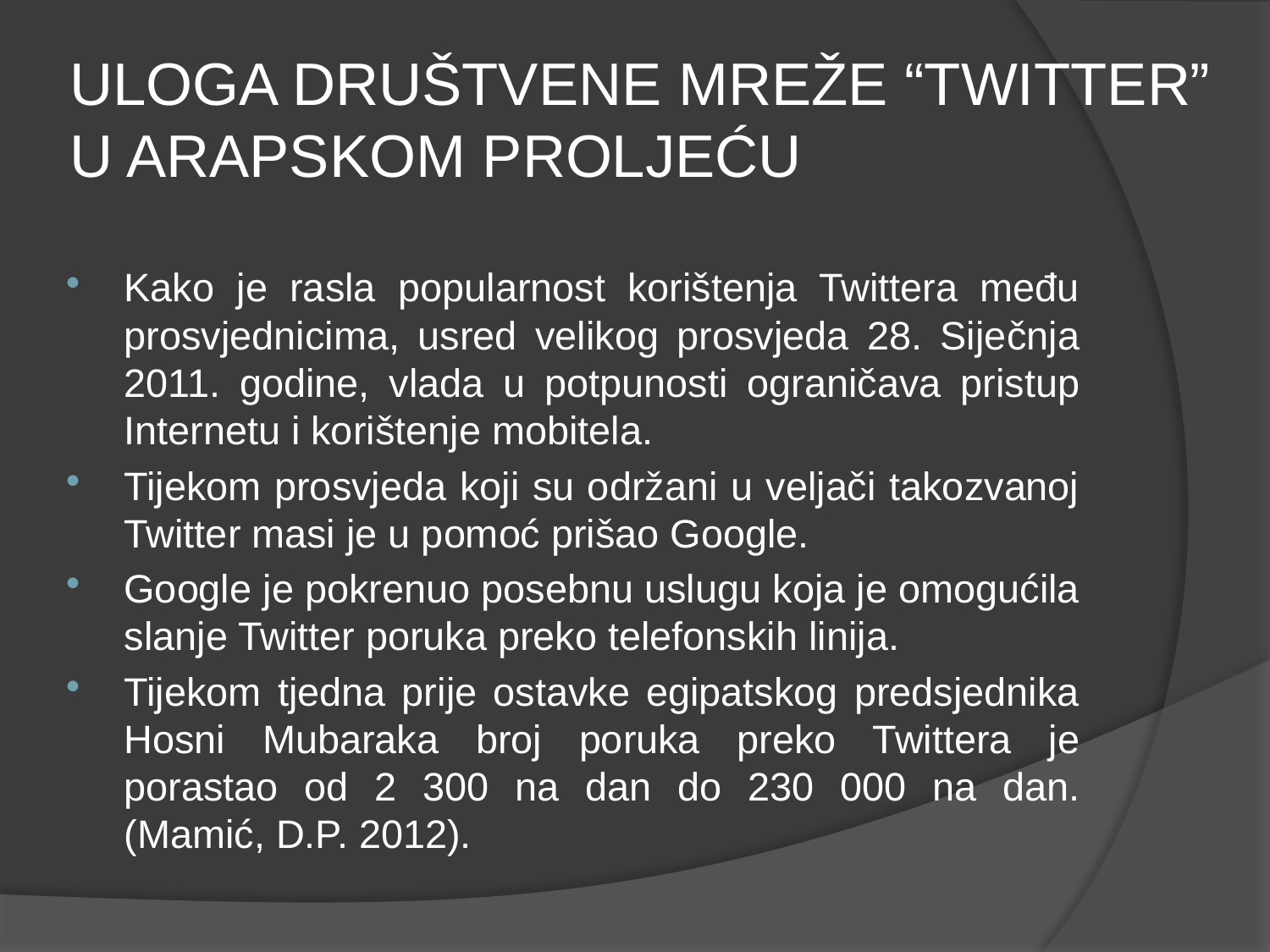

# ULOGA DRUŠTVENE MREŽE “TWITTER” U ARAPSKOM PROLJEĆU
Kako je rasla popularnost korištenja Twittera među prosvjednicima, usred velikog prosvjeda 28. Siječnja 2011. godine, vlada u potpunosti ograničava pristup Internetu i korištenje mobitela.
Tijekom prosvjeda koji su održani u veljači takozvanoj Twitter masi je u pomoć prišao Google.
Google je pokrenuo posebnu uslugu koja je omogućila slanje Twitter poruka preko telefonskih linija.
Tijekom tjedna prije ostavke egipatskog predsjednika Hosni Mubaraka broj poruka preko Twittera je porastao od 2 300 na dan do 230 000 na dan. (Mamić, D.P. 2012).